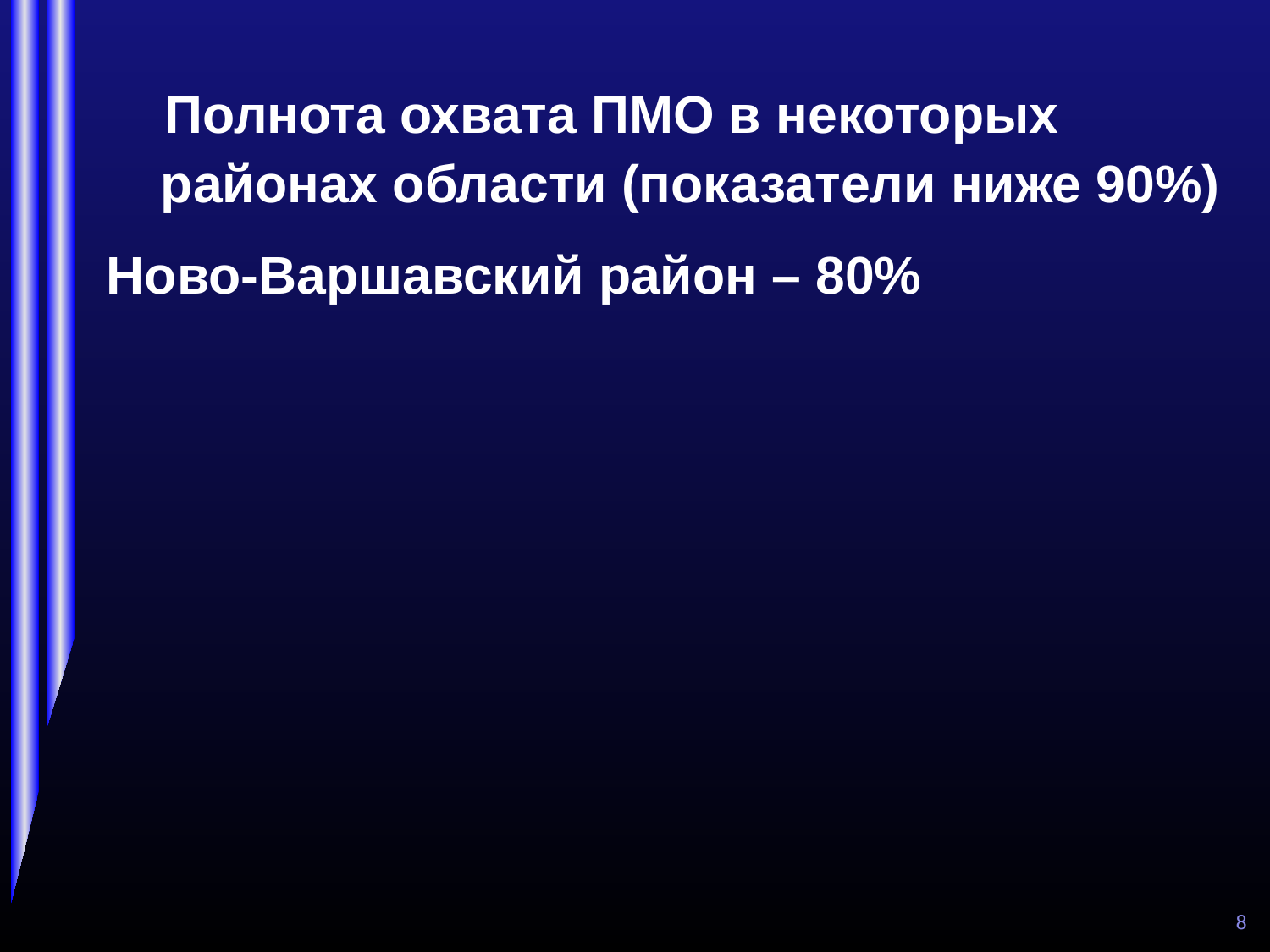

Полнота охвата ПМО в некоторых районах области (показатели ниже 90%)
Ново-Варшавский район – 80%
8